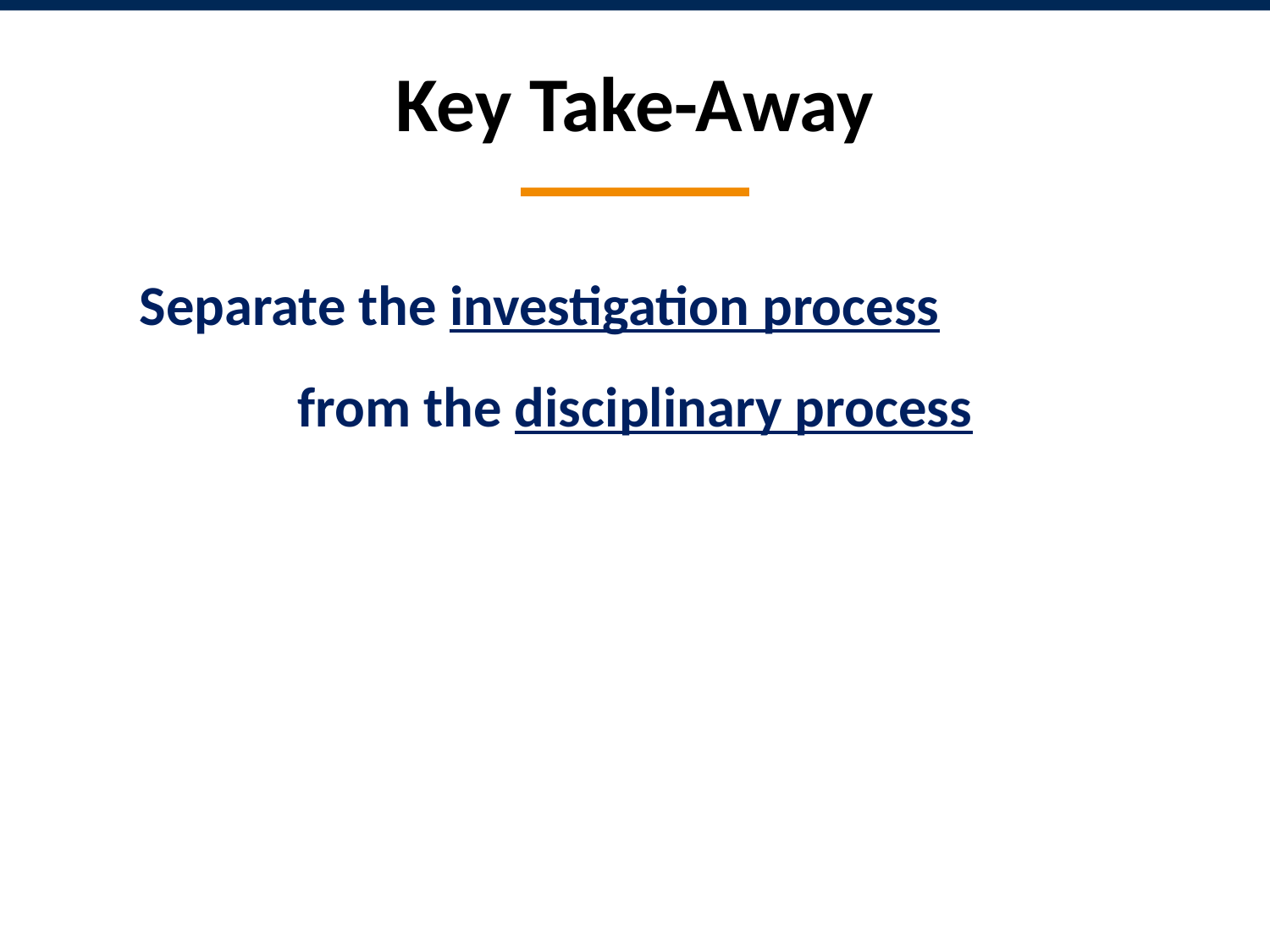

# Key Take-Away
Separate the investigation process                from the disciplinary process